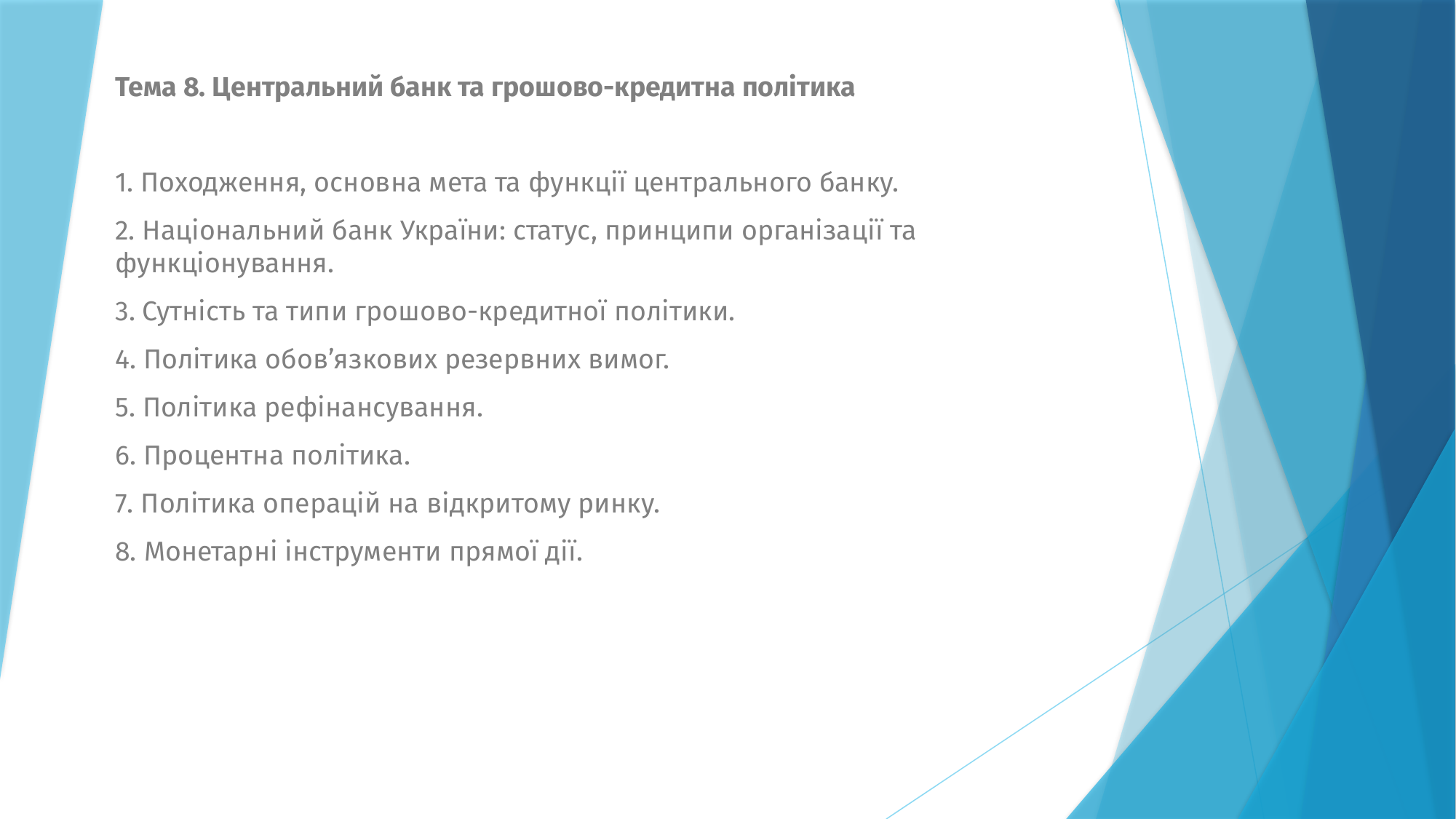

Тема 8. Центральний банк та грошово-кредитна політика

1. Походження, основна мета та функції центрального банку.
2. Національний банк України: статус, принципи організації та функціонування.
3. Сутність та типи грошово-кредитної політики.
4. Політика обов’язкових резервних вимог.
5. Політика рефінансування.
6. Процентна політика.
7. Політика операцій на відкритому ринку.
8. Монетарні інструменти прямої дії.